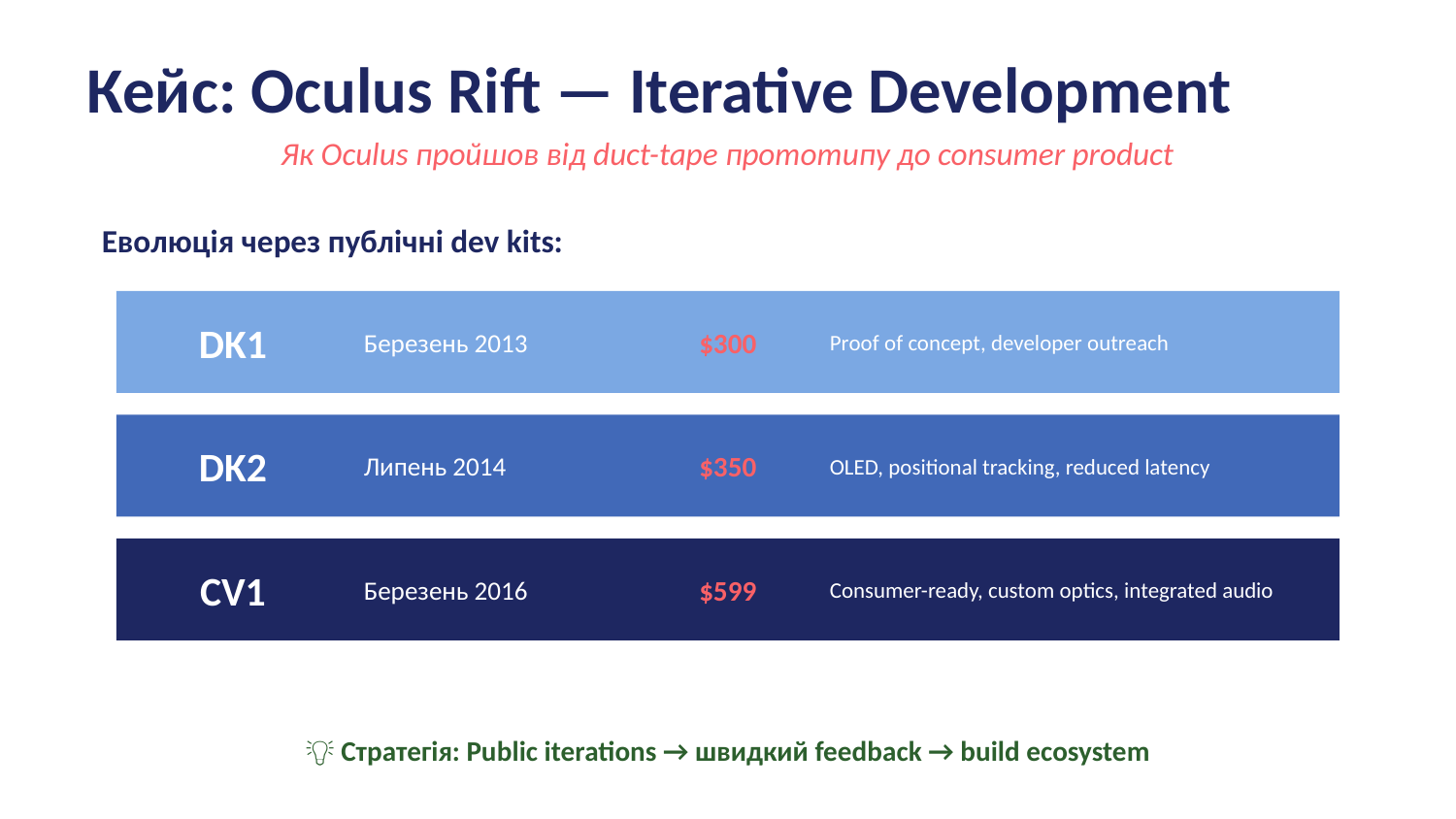

Кейс: Oculus Rift — Iterative Development
Як Oculus пройшов від duct-tape прототипу до consumer product
Еволюція через публічні dev kits:

DK1
Березень 2013
$300
Proof of concept, developer outreach

DK2
Липень 2014
$350
OLED, positional tracking, reduced latency

CV1
Березень 2016
$599
Consumer-ready, custom optics, integrated audio
💡 Стратегія: Public iterations → швидкий feedback → build ecosystem